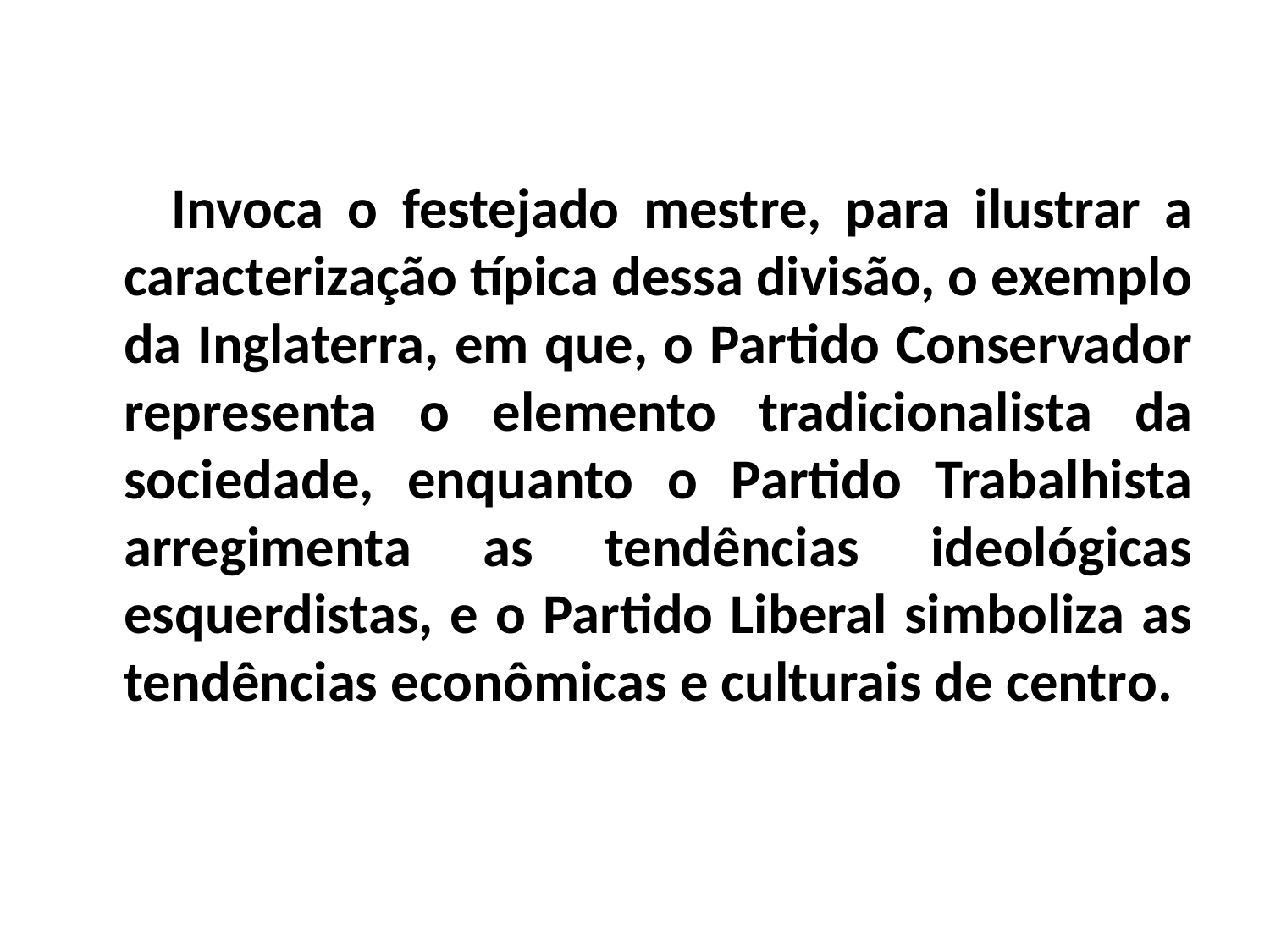

Invoca o festejado mestre, para ilustrar a caracterização típica dessa divisão, o exemplo da Inglaterra, em que, o Partido Conservador representa o elemento tradicionalista da sociedade, enquanto o Partido Trabalhista arregimenta as tendências ideológicas esquerdistas, e o Partido Liberal simboliza as tendências econômicas e culturais de centro.